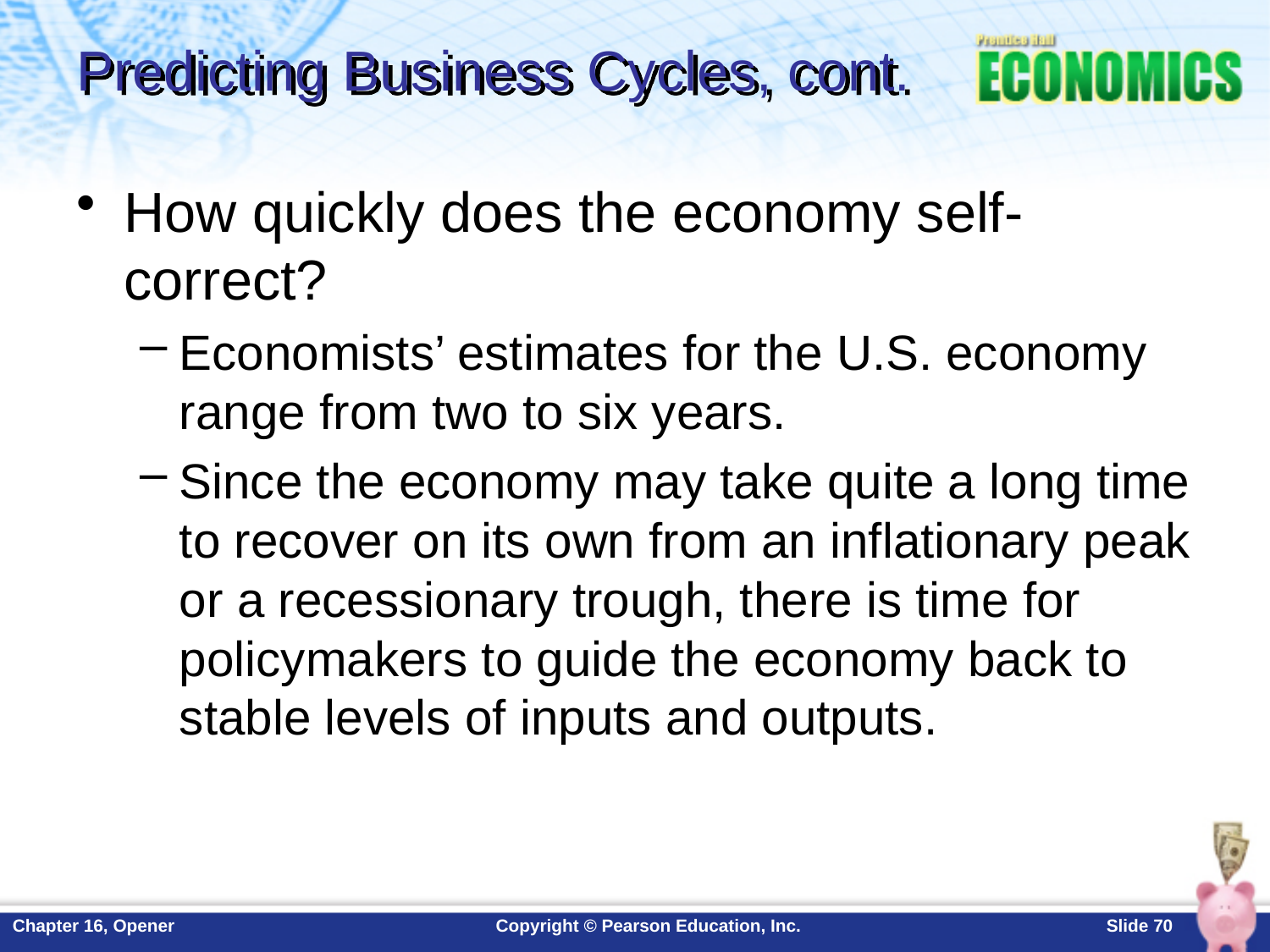

# Predicting Business Cycles, cont.
How quickly does the economy self-correct?
Economists’ estimates for the U.S. economy range from two to six years.
Since the economy may take quite a long time to recover on its own from an inflationary peak or a recessionary trough, there is time for policymakers to guide the economy back to stable levels of inputs and outputs.